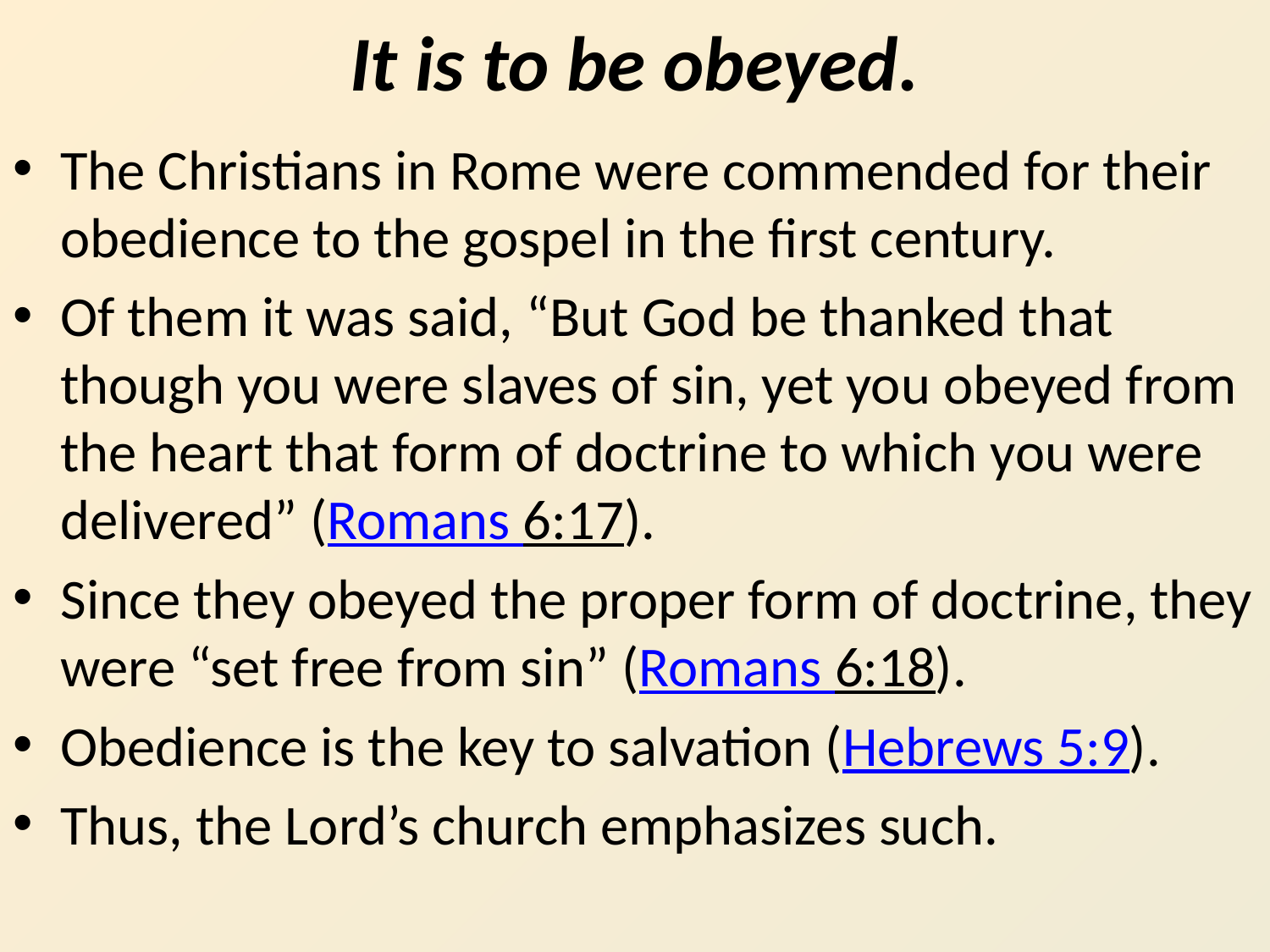

# It is to be obeyed.
The Christians in Rome were commended for their obedience to the gospel in the first century.
Of them it was said, “But God be thanked that though you were slaves of sin, yet you obeyed from the heart that form of doctrine to which you were delivered” (Romans 6:17).
Since they obeyed the proper form of doctrine, they were “set free from sin” (Romans 6:18).
Obedience is the key to salvation (Hebrews 5:9).
Thus, the Lord’s church emphasizes such.